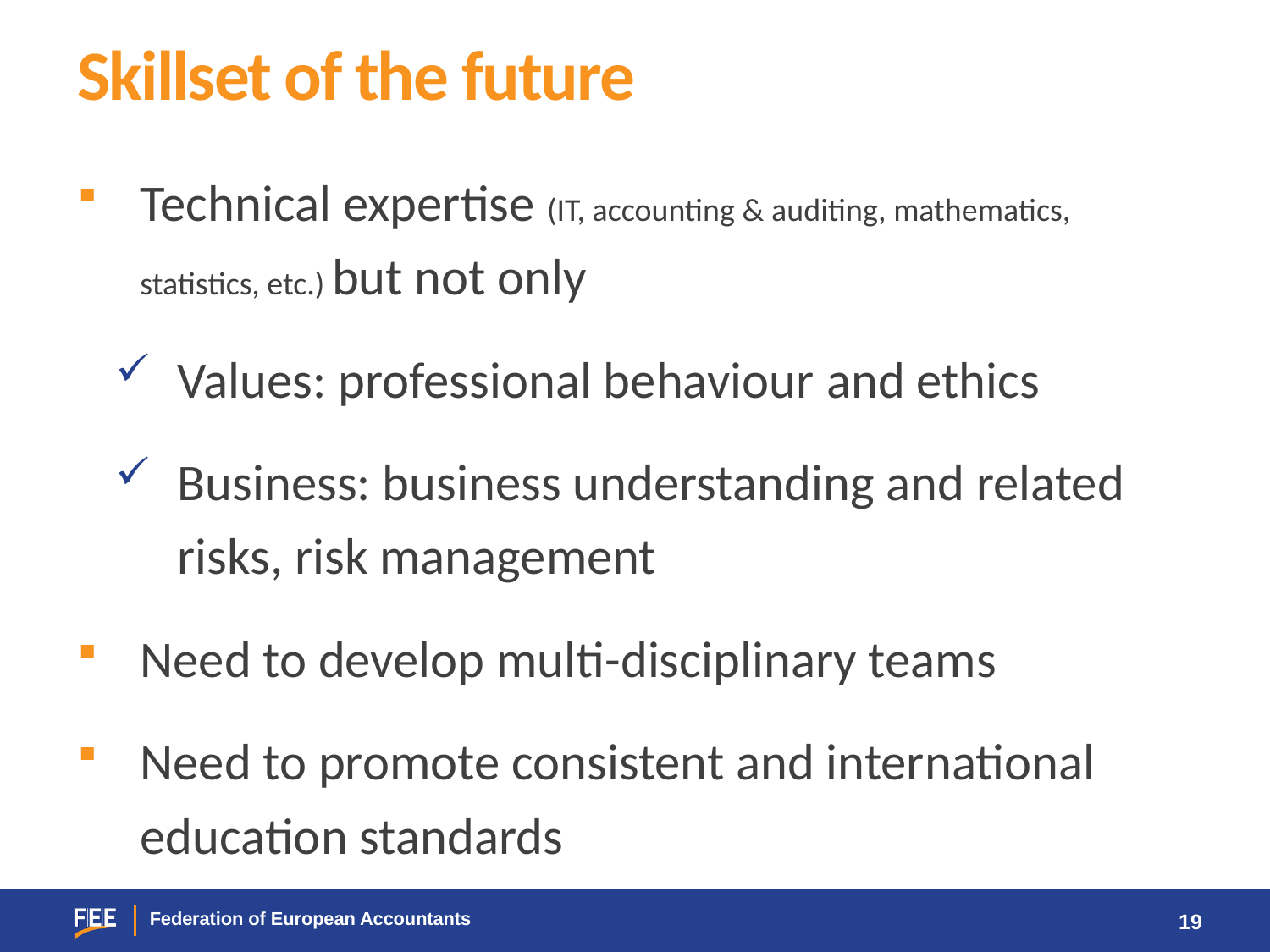

# Skillset of the future
Technical expertise (IT, accounting & auditing, mathematics, statistics, etc.) but not only
Values: professional behaviour and ethics
Business: business understanding and related risks, risk management
Need to develop multi-disciplinary teams
Need to promote consistent and international education standards

19